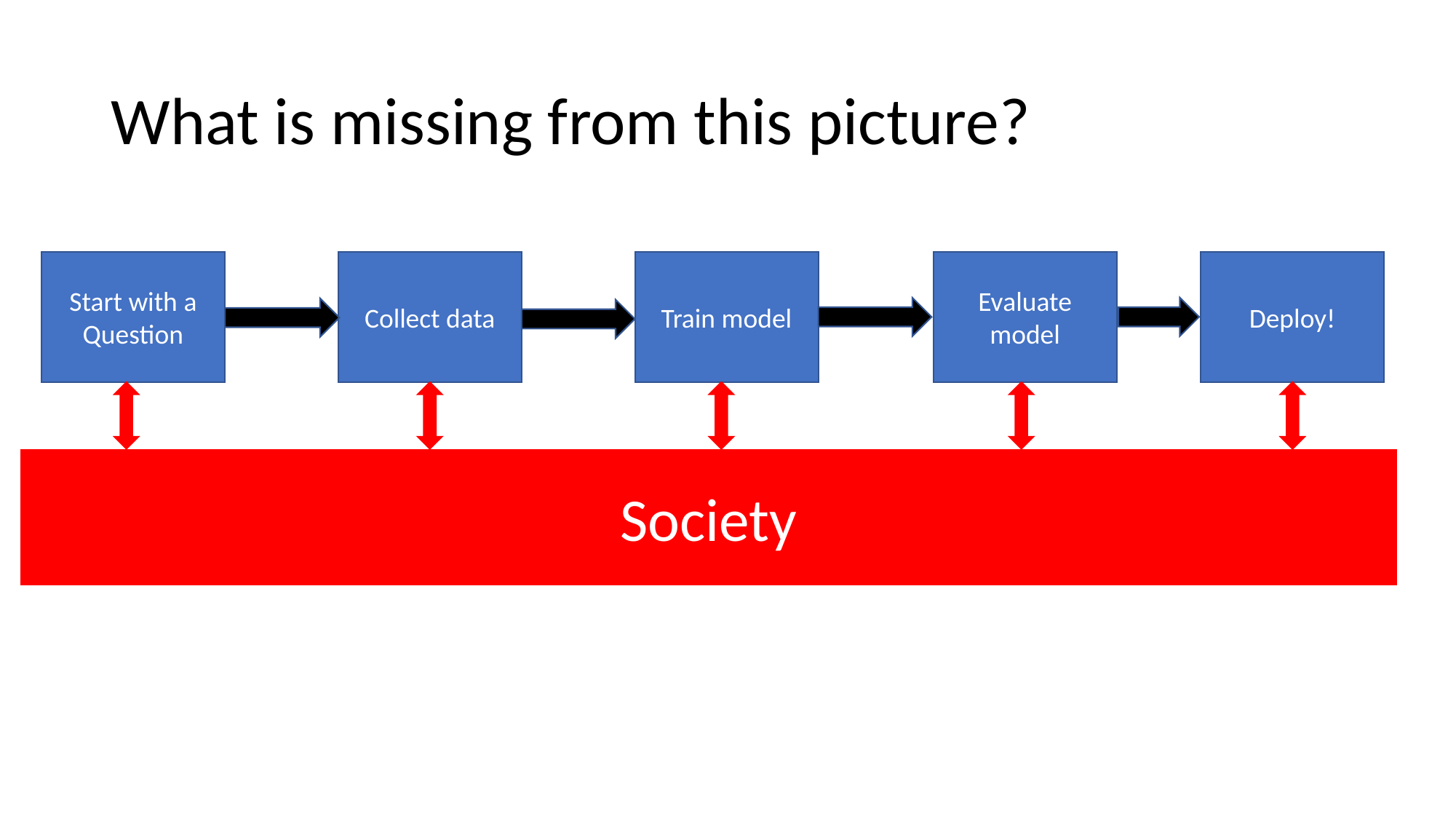

# What is missing from this picture?
Start with a Question
Collect data
Train model
Evaluate model
Deploy!

Society